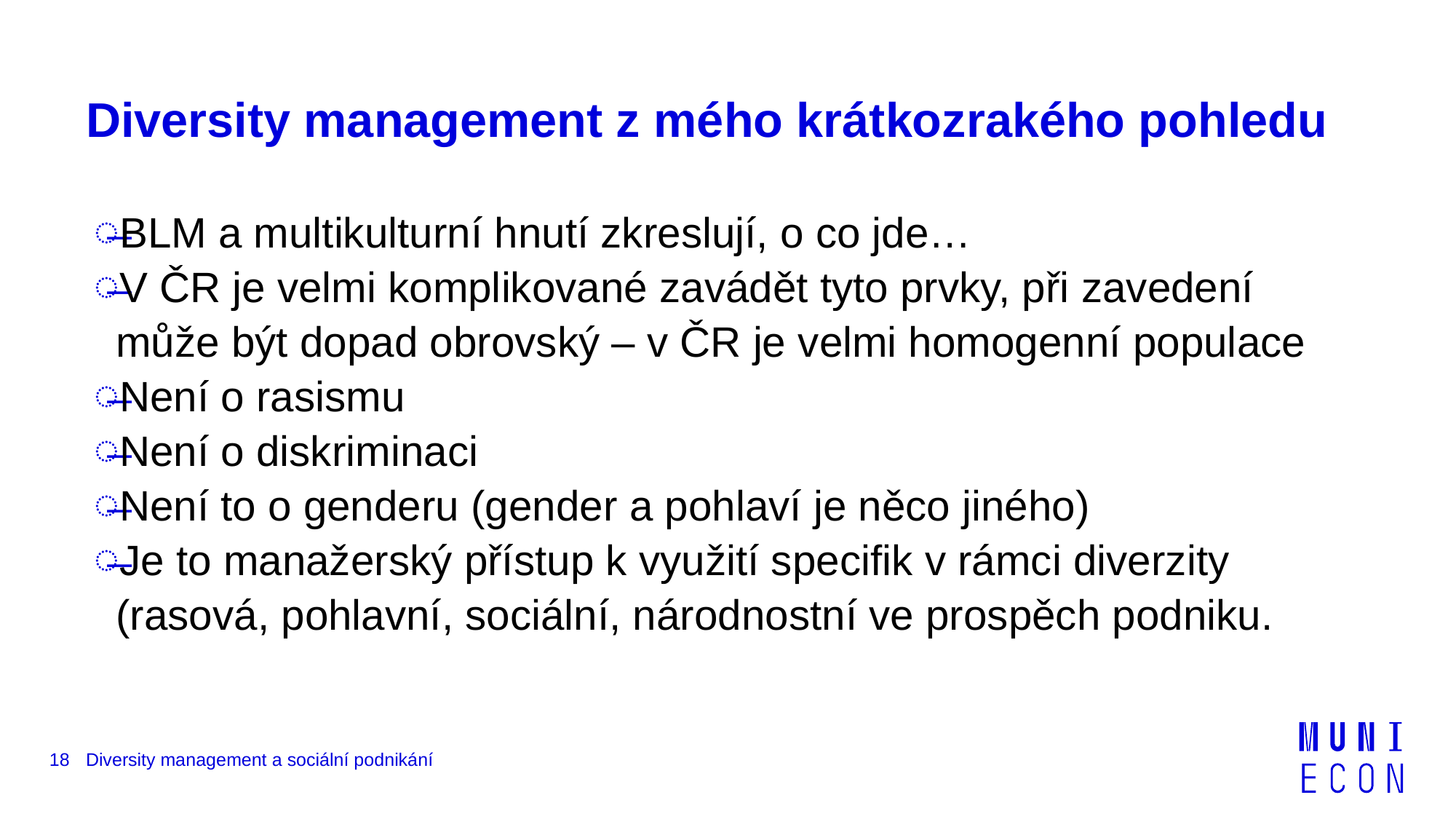

# Diversity management z mého krátkozrakého pohledu
BLM a multikulturní hnutí zkreslují, o co jde…
V ČR je velmi komplikované zavádět tyto prvky, při zavedení může být dopad obrovský – v ČR je velmi homogenní populace
Není o rasismu
Není o diskriminaci
Není to o genderu (gender a pohlaví je něco jiného)
Je to manažerský přístup k využití specifik v rámci diverzity (rasová, pohlavní, sociální, národnostní ve prospěch podniku.

18
Diversity management a sociální podnikání